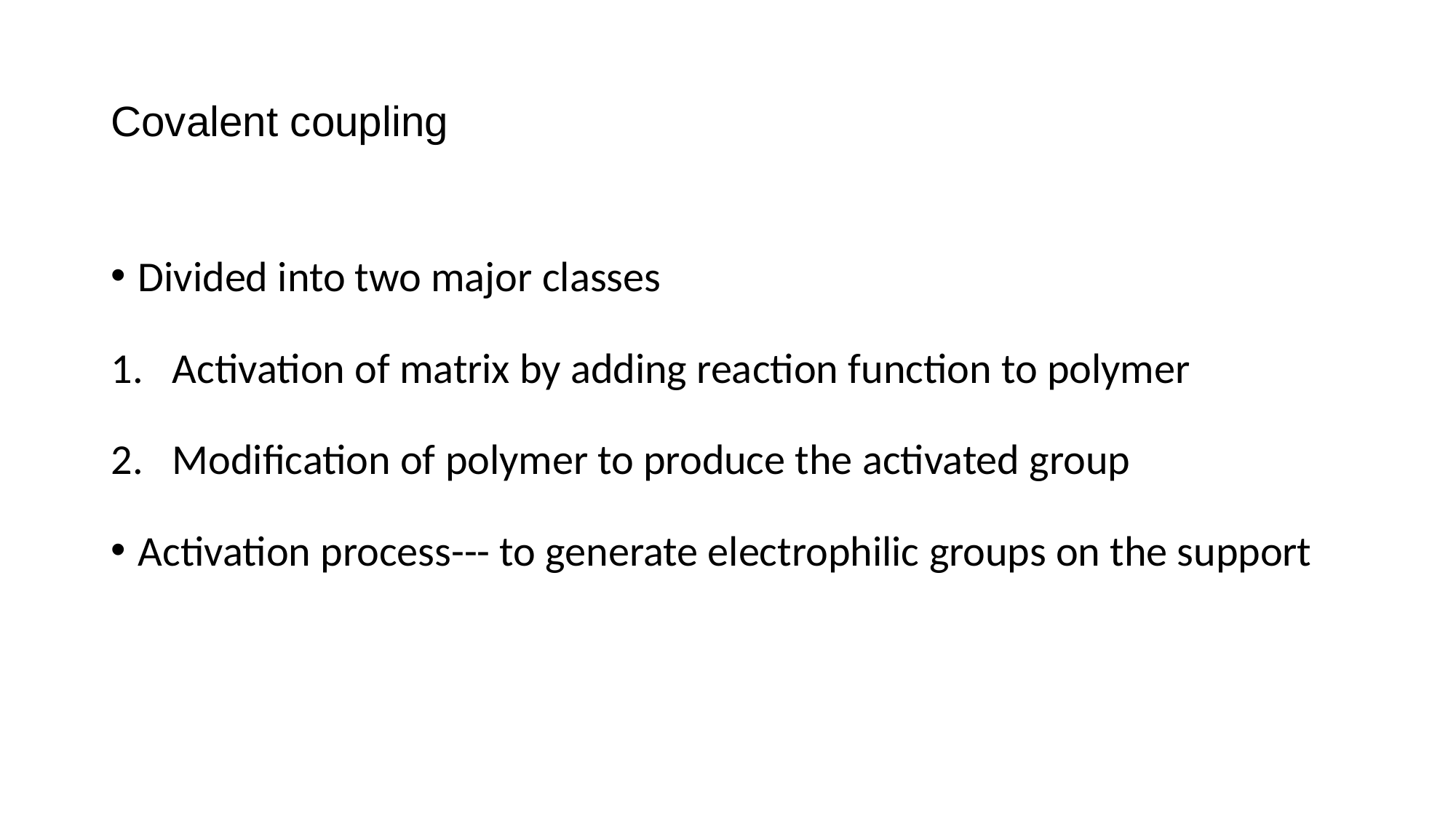

# Covalent coupling
Divided into two major classes
Activation of matrix by adding reaction function to polymer
Modification of polymer to produce the activated group
Activation process--- to generate electrophilic groups on the support